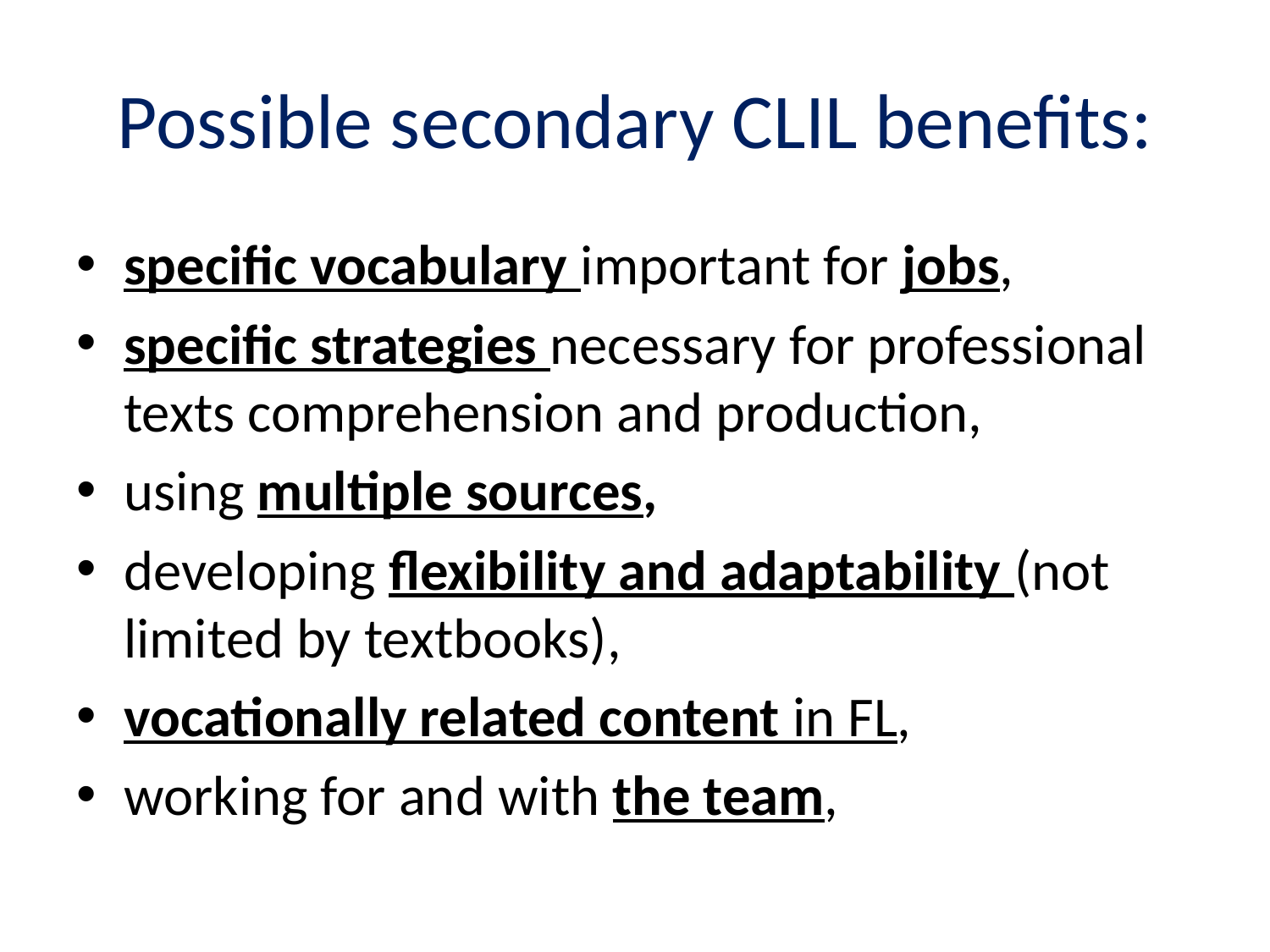

# Possible secondary CLIL benefits:
specific vocabulary important for jobs,
specific strategies necessary for professional texts comprehension and production,
using multiple sources,
developing flexibility and adaptability (not limited by textbooks),
vocationally related content in FL,
working for and with the team,